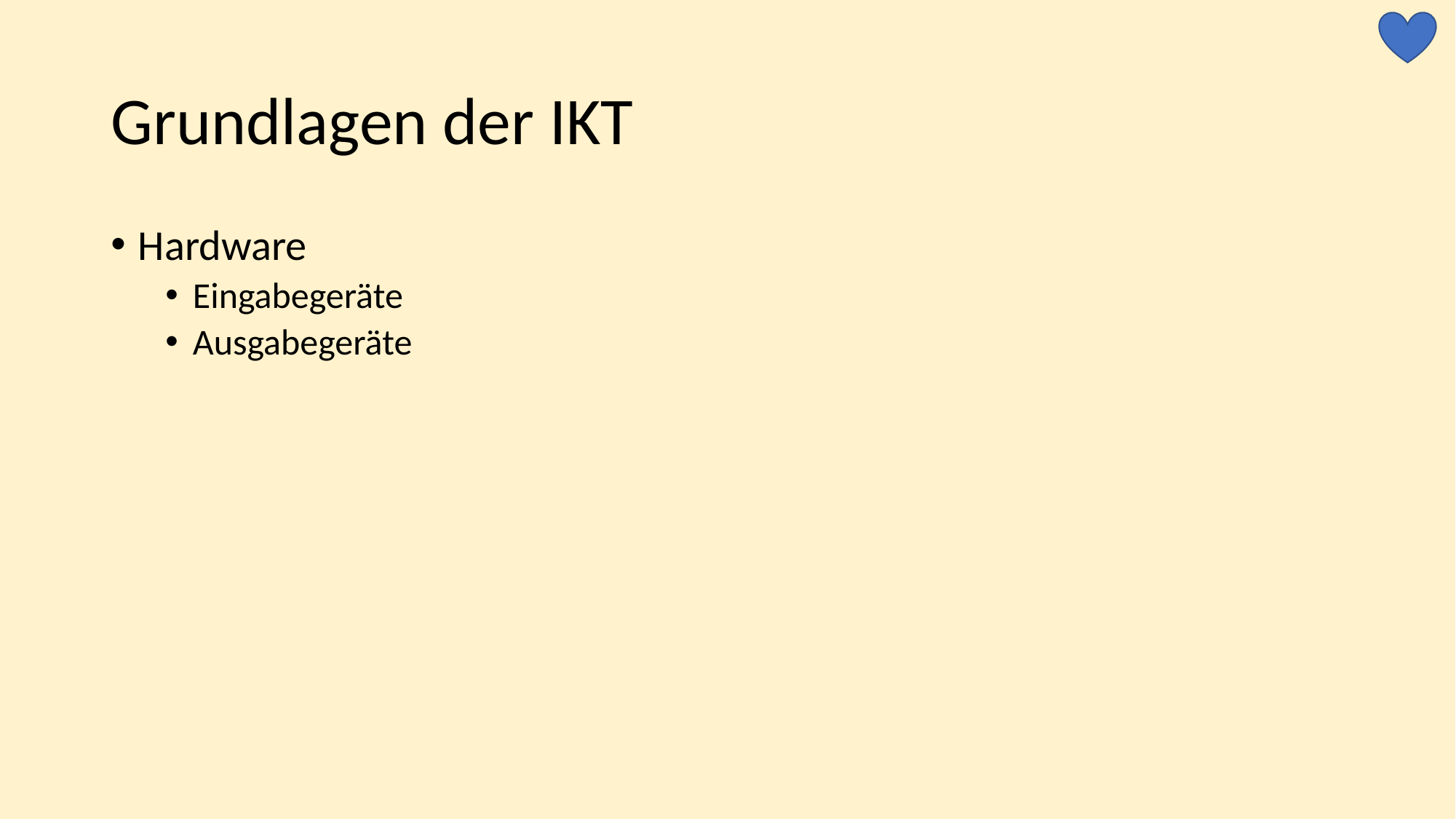

# Grundlagen der IKT
Hardware
Eingabegeräte
Ausgabegeräte